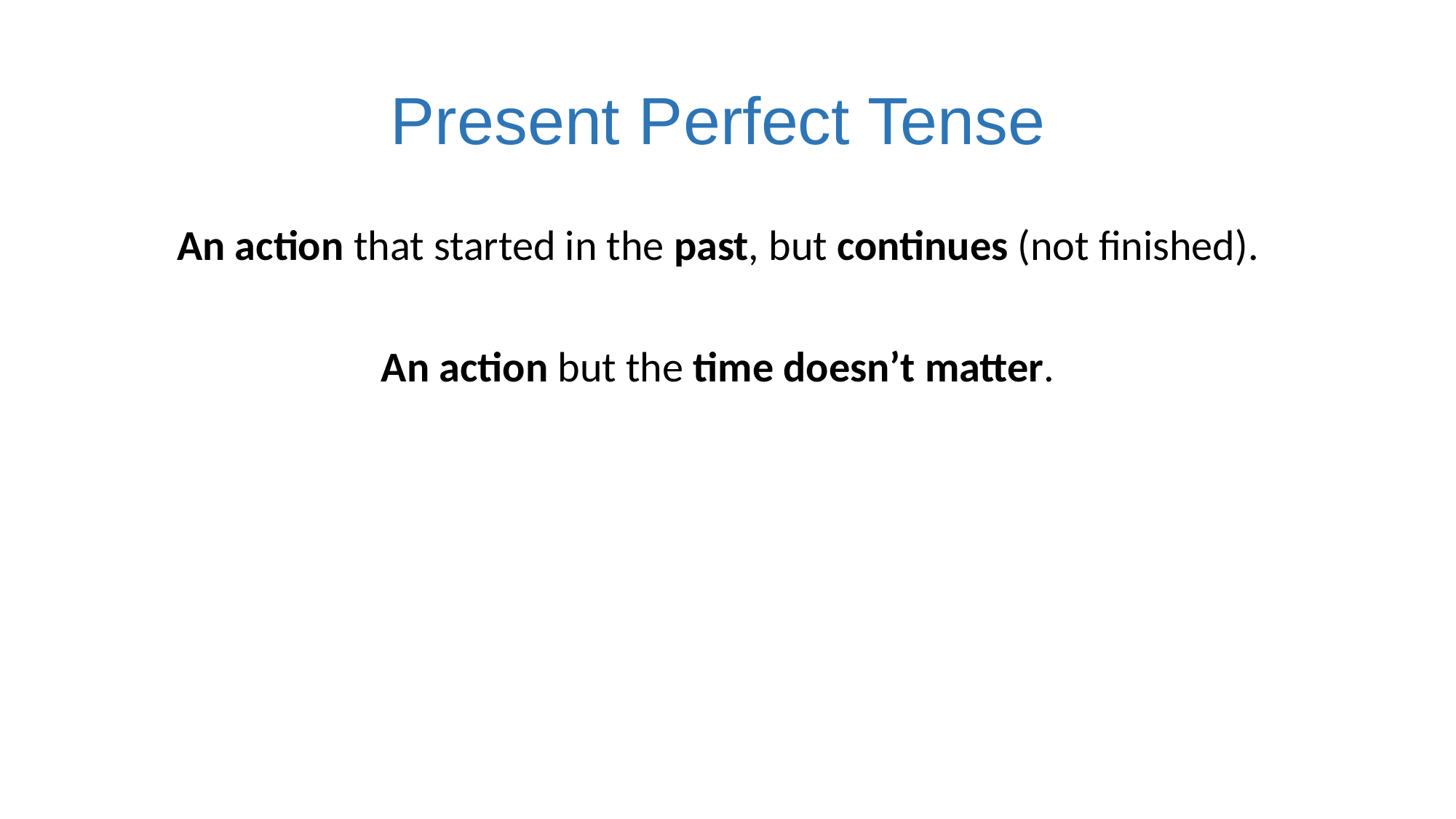

# Present Perfect Tense
An action that started in the past, but continues (not finished).

An action but the time doesn’t matter.